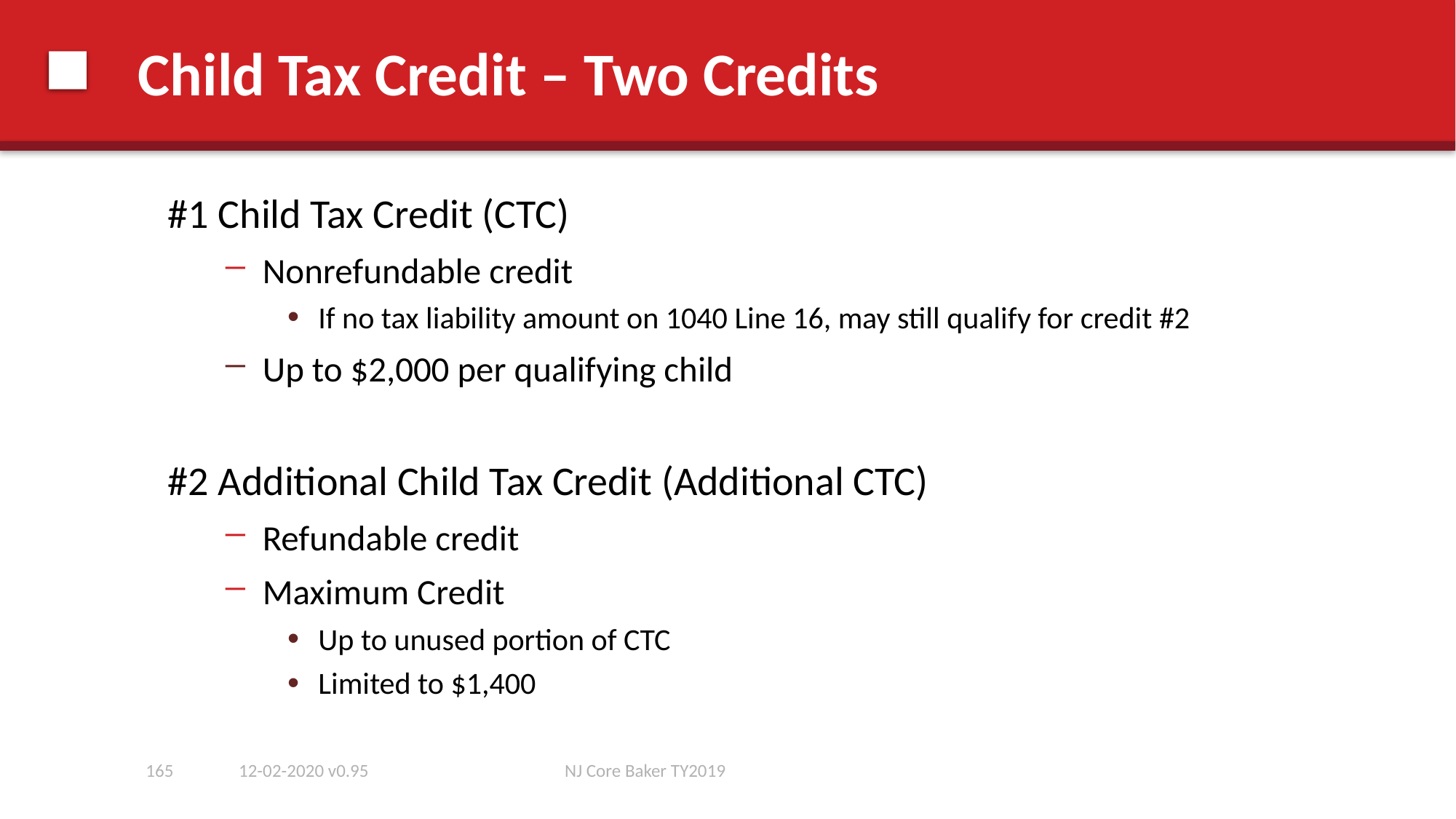

# Child Tax Credit – Two Credits
#1 Child Tax Credit (CTC)
Nonrefundable credit
If no tax liability amount on 1040 Line 16, may still qualify for credit #2
Up to $2,000 per qualifying child
#2 Additional Child Tax Credit (Additional CTC)
Refundable credit
Maximum Credit
Up to unused portion of CTC
Limited to $1,400

165
12-02-2020 v0.95
NJ Core Baker TY2019